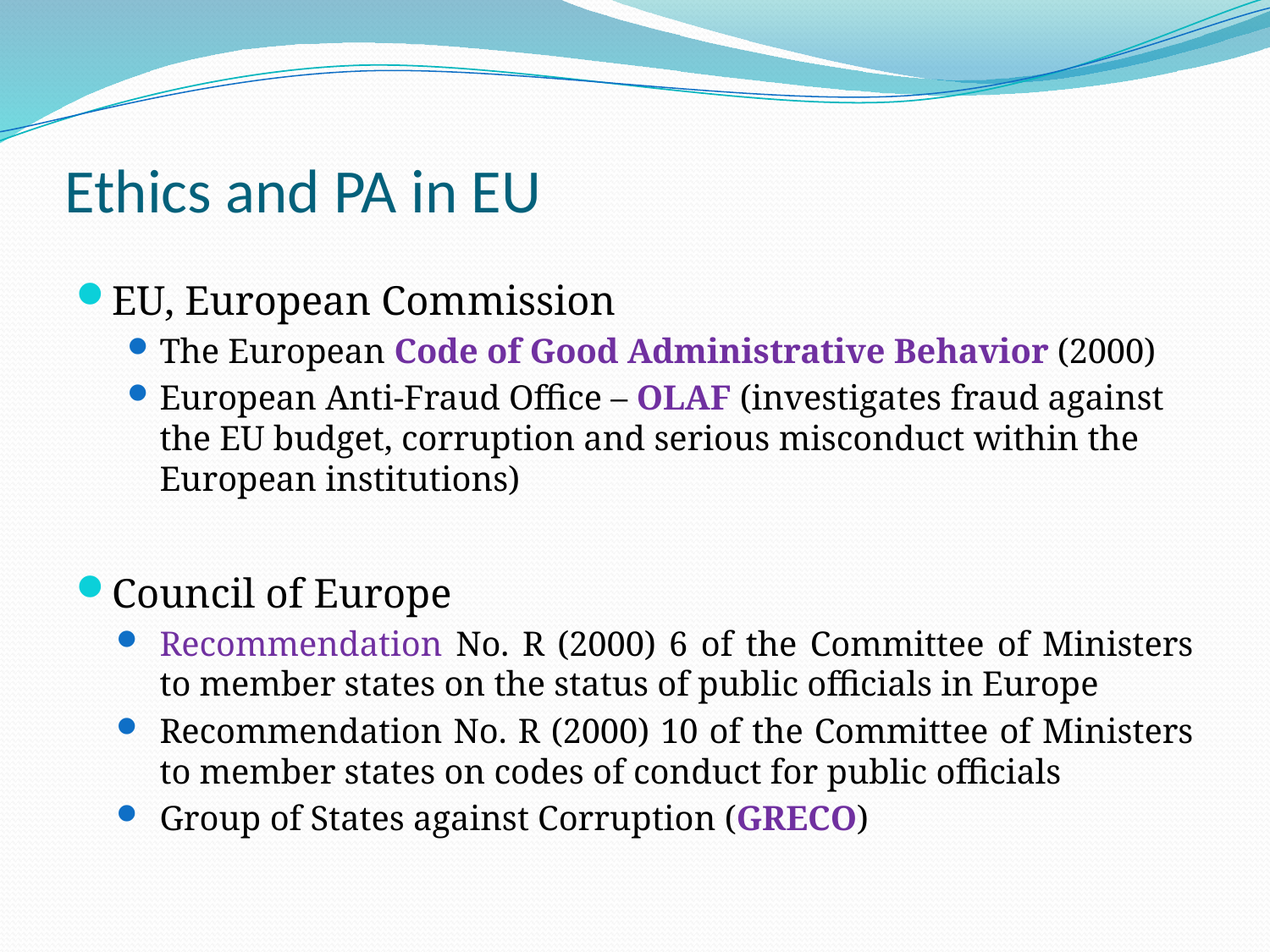

# Ethics and PA in EU
EU, European Commission
The European Code of Good Administrative Behavior (2000)
European Anti-Fraud Office – OLAF (investigates fraud against the EU budget, corruption and serious misconduct within the European institutions)

Council of Europe
Recommendation No. R (2000) 6 of the Committee of Ministers to member states on the status of public officials in Europe
Recommendation No. R (2000) 10 of the Committee of Ministers to member states on codes of conduct for public officials
Group of States against Corruption (GRECO)